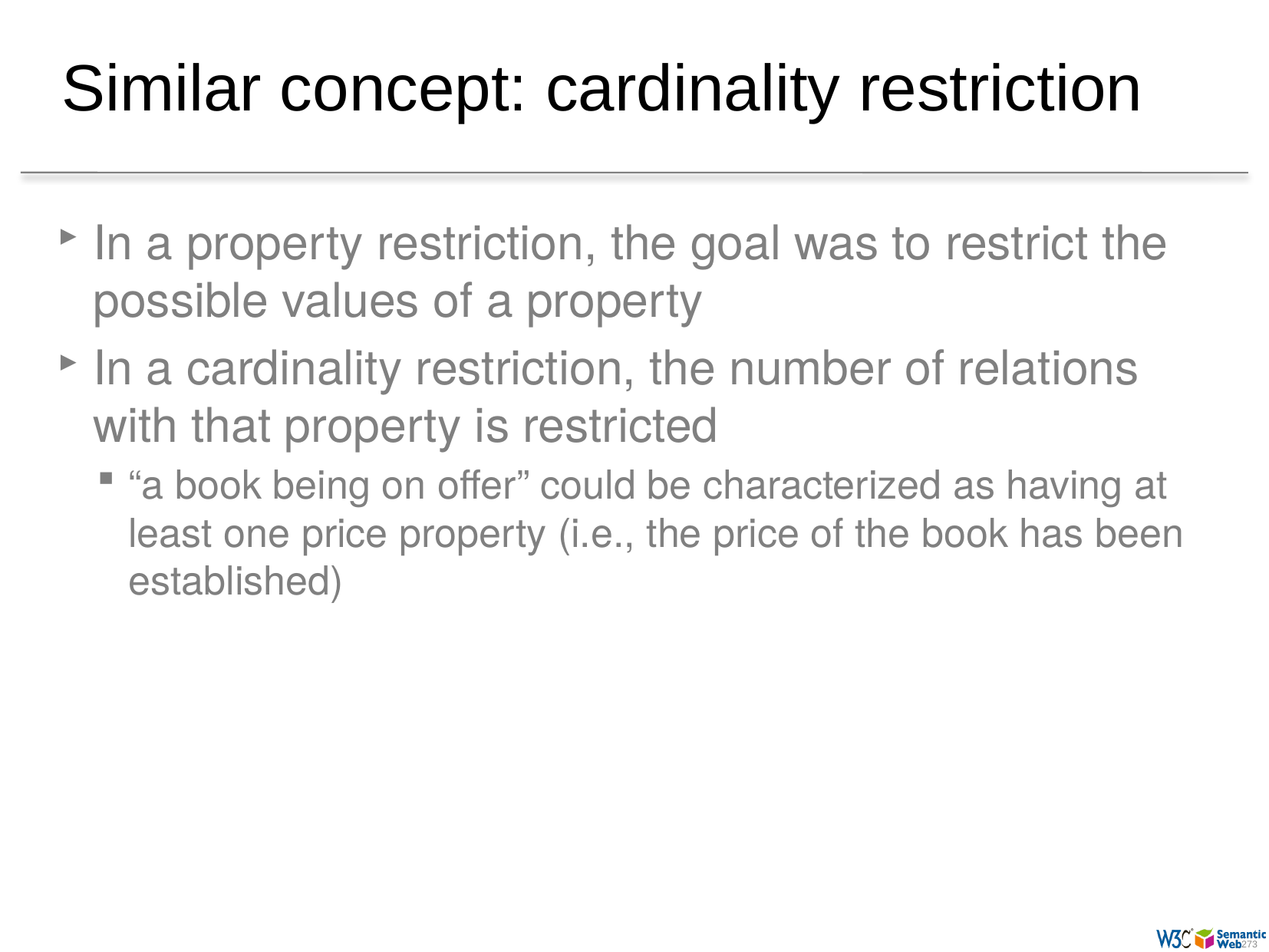

# Similar concept: cardinality restriction
In a property restriction, the goal was to restrict the possible values of a property
In a cardinality restriction, the number of relations with that property is restricted
“a book being on offer” could be characterized as having at least one price property (i.e., the price of the book has been established)